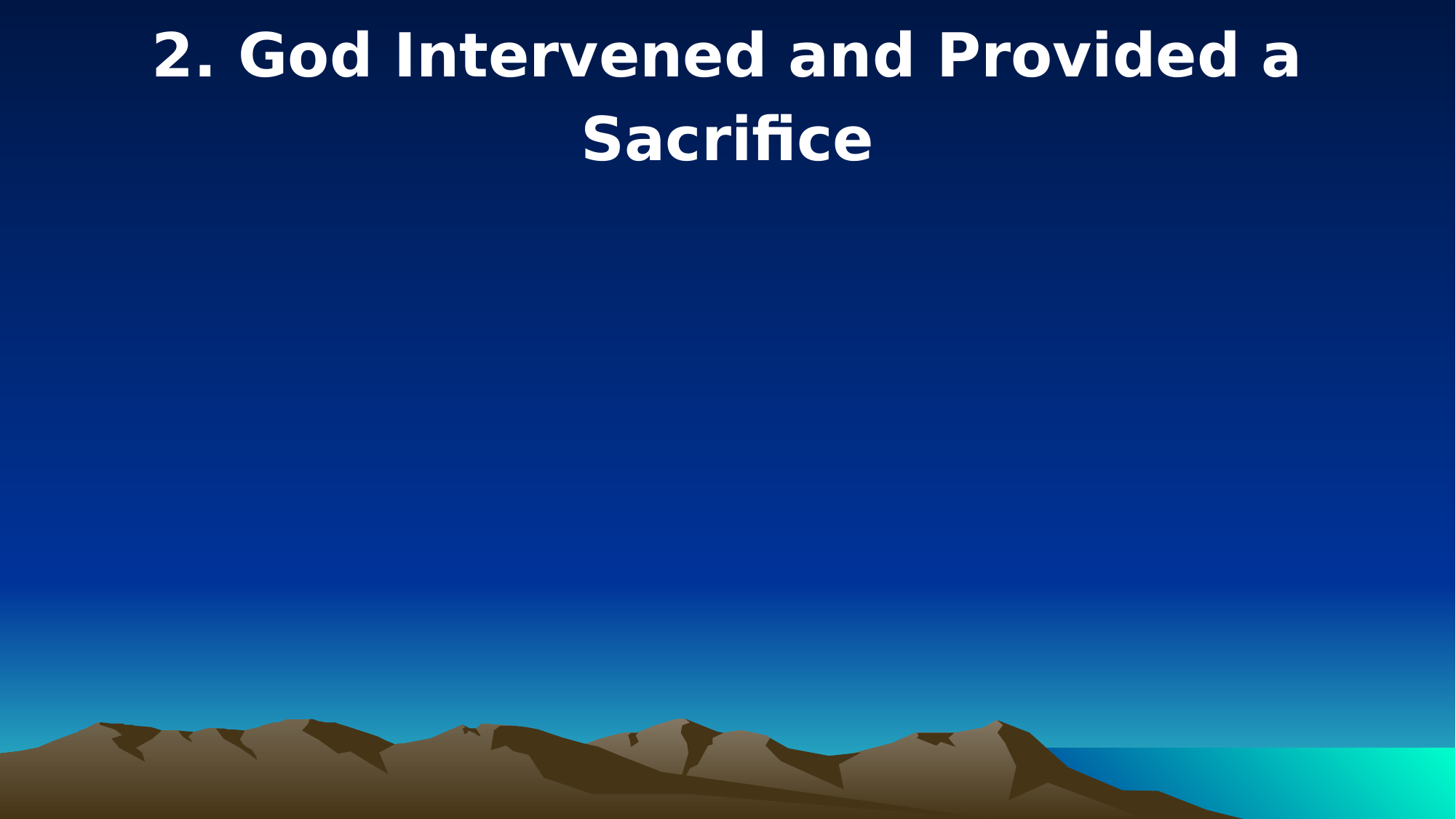

2. God Intervened and Provided a Sacrifice